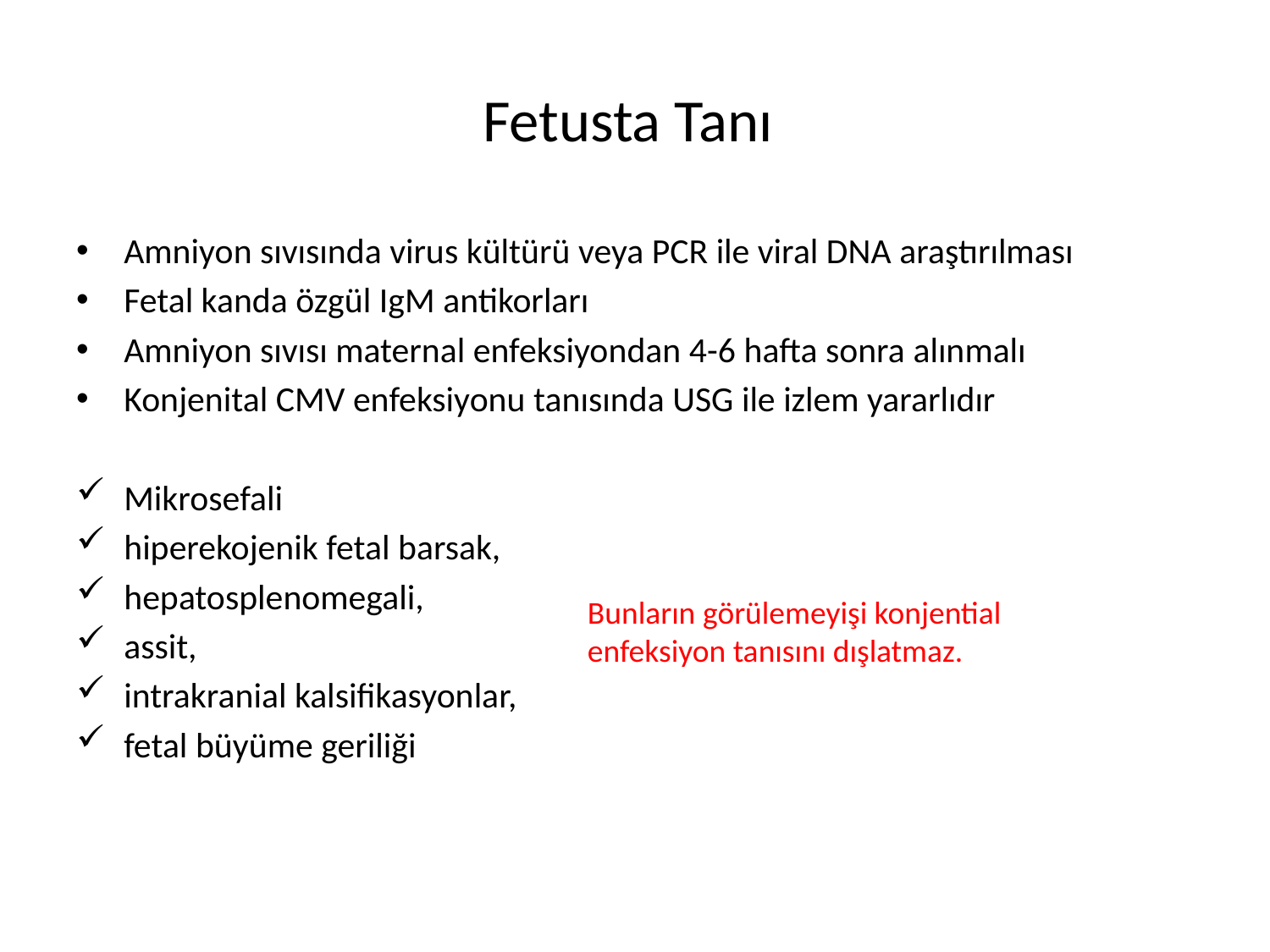

# Fetusta Tanı
Amniyon sıvısında virus kültürü veya PCR ile viral DNA araştırılması
Fetal kanda özgül IgM antikorları
Amniyon sıvısı maternal enfeksiyondan 4-6 hafta sonra alınmalı
Konjenital CMV enfeksiyonu tanısında USG ile izlem yararlıdır

Mikrosefali
hiperekojenik fetal barsak,
hepatosplenomegali,
assit,
intrakranial kalsifikasyonlar,
fetal büyüme geriliği
Bunların görülemeyişi konjential enfeksiyon tanısını dışlatmaz.